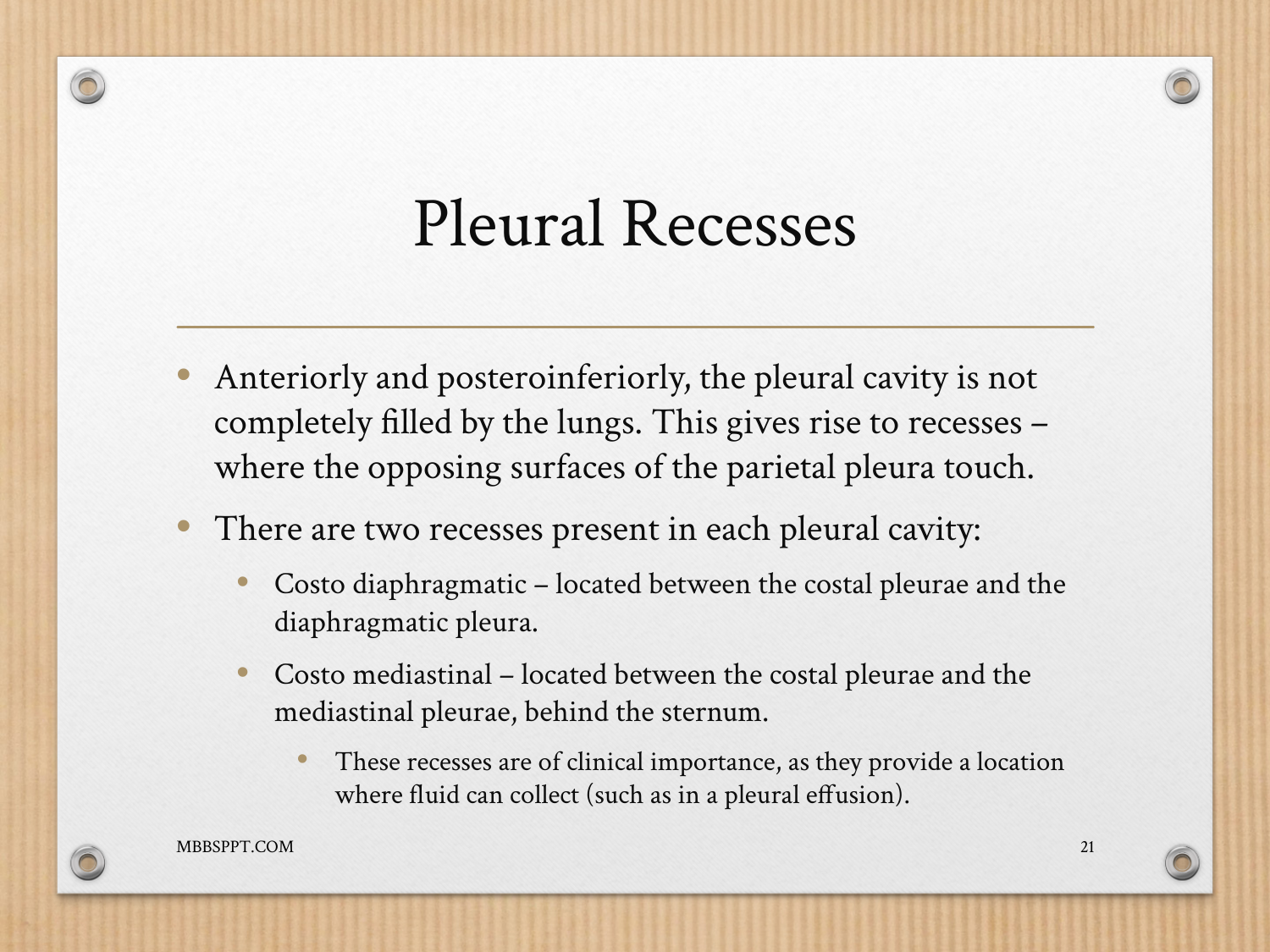

# Pleural Recesses
Anteriorly and posteroinferiorly, the pleural cavity is not completely filled by the lungs. This gives rise to recesses – where the opposing surfaces of the parietal pleura touch.
There are two recesses present in each pleural cavity:
Costo diaphragmatic – located between the costal pleurae and the diaphragmatic pleura.
Costo mediastinal – located between the costal pleurae and the mediastinal pleurae, behind the sternum.
These recesses are of clinical importance, as they provide a location where fluid can collect (such as in a pleural effusion).

MBBSPPT.COM
21